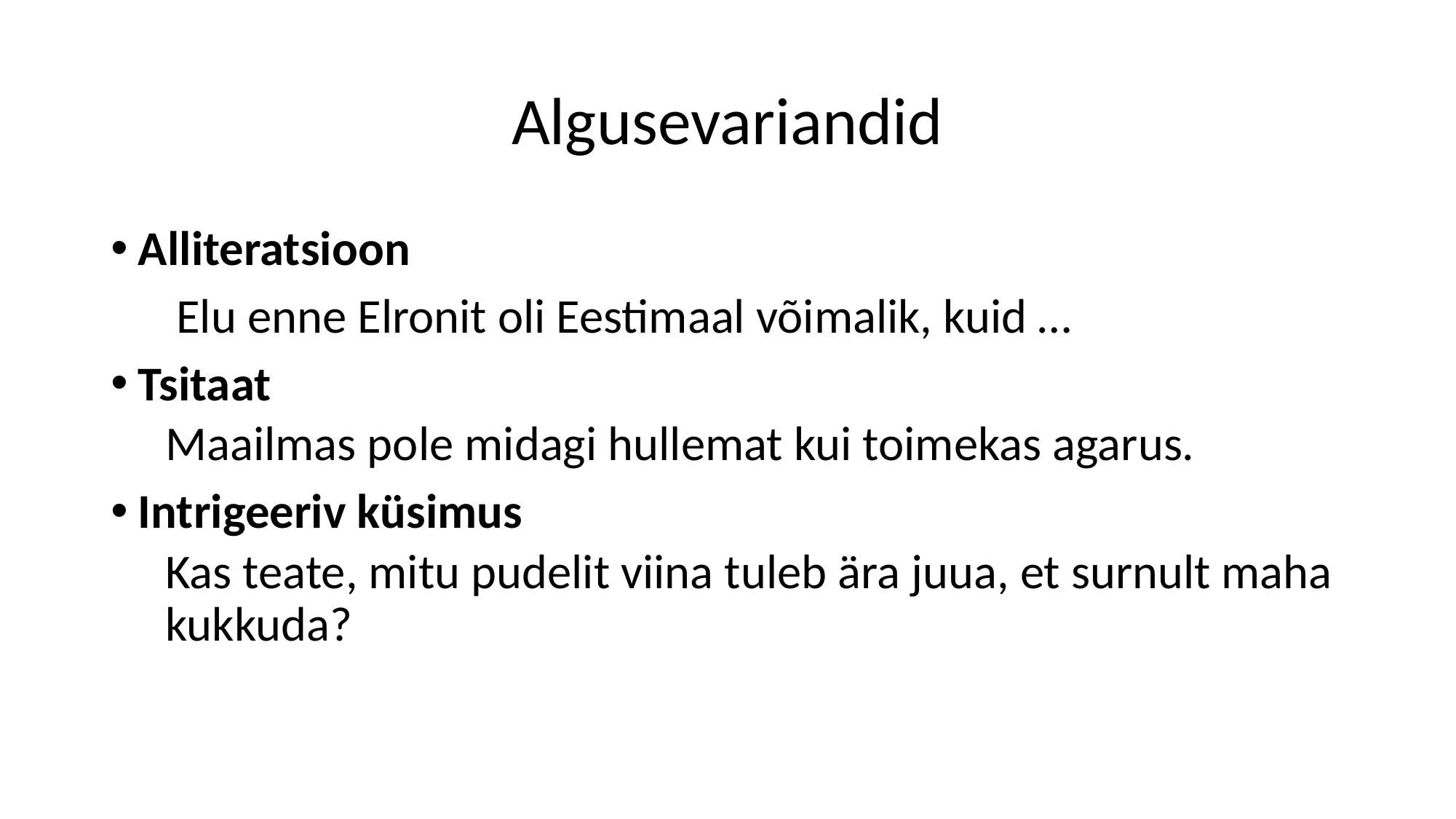

# Algusevariandid
Alliteratsioon
      Elu enne Elronit oli Eestimaal võimalik, kuid …
Tsitaat
Maailmas pole midagi hullemat kui toimekas agarus.
Intrigeeriv küsimus
Kas teate, mitu pudelit viina tuleb ära juua, et surnult maha kukkuda?